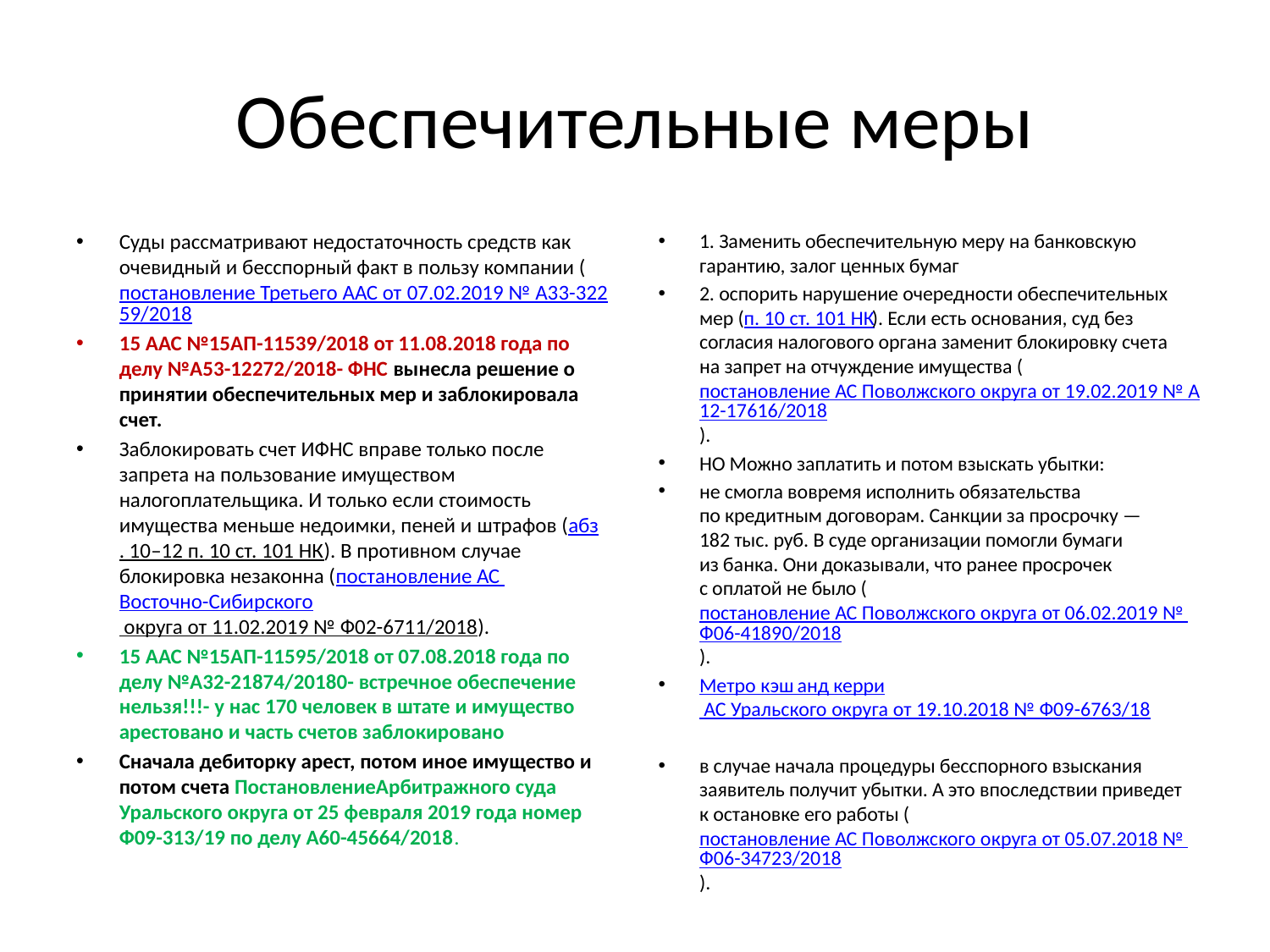

# Обеспечительные меры
Суды рассматривают недостаточность средств как очевидный и бесспорный факт в пользу компании (постановление Третьего ААС от 07.02.2019 № А33-32259/2018
15 ААС №15АП-11539/2018 от 11.08.2018 года по делу №А53-12272/2018- ФНС вынесла решение о принятии обеспечительных мер и заблокировала счет.
Заблокировать счет ИФНС вправе только после запрета на пользование имуществом налогоплательщика. И только если стоимость имущества меньше недоимки, пеней и штрафов (абз. 10–12 п. 10 ст. 101 НК). В противном случае блокировка незаконна (постановление АС Восточно-Сибирского округа от 11.02.2019 № Ф02-6711/2018).
15 ААС №15АП-11595/2018 от 07.08.2018 года по делу №А32-21874/20180- встречное обеспечение нельзя!!!- у нас 170 человек в штате и имущество арестовано и часть счетов заблокировано
Сначала дебиторку арест, потом иное имущество и потом счета ПостановлениеАрбитражного суда Уральского округа от 25 февраля 2019 года номер Ф09-313/19 по делу А60-45664/2018.

1. Заменить обеспечительную меру на банковскую гарантию, залог ценных бумаг
2. оспорить нарушение очередности обеспечительных мер (п. 10 ст. 101 НК). Если есть основания, суд без согласия налогового органа заменит блокировку счета на запрет на отчуждение имущества (постановление АС Поволжского округа от 19.02.2019 № А12-17616/2018).
НО Можно заплатить и потом взыскать убытки:
не смогла вовремя исполнить обязательства по кредитным договорам. Санкции за просрочку — 182 тыс. руб. В суде организации помогли бумаги из банка. Они доказывали, что ранее просрочек с оплатой не было (постановление АС Поволжского округа от 06.02.2019 № Ф06-41890/2018).
Метро кэш анд керри АС Уральского округа от 19.10.2018 № Ф09-6763/18

в случае начала процедуры бесспорного взыскания заявитель получит убытки. А это впоследствии приведет к остановке его работы (постановление АС Поволжского округа от 05.07.2018 № Ф06-34723/2018).